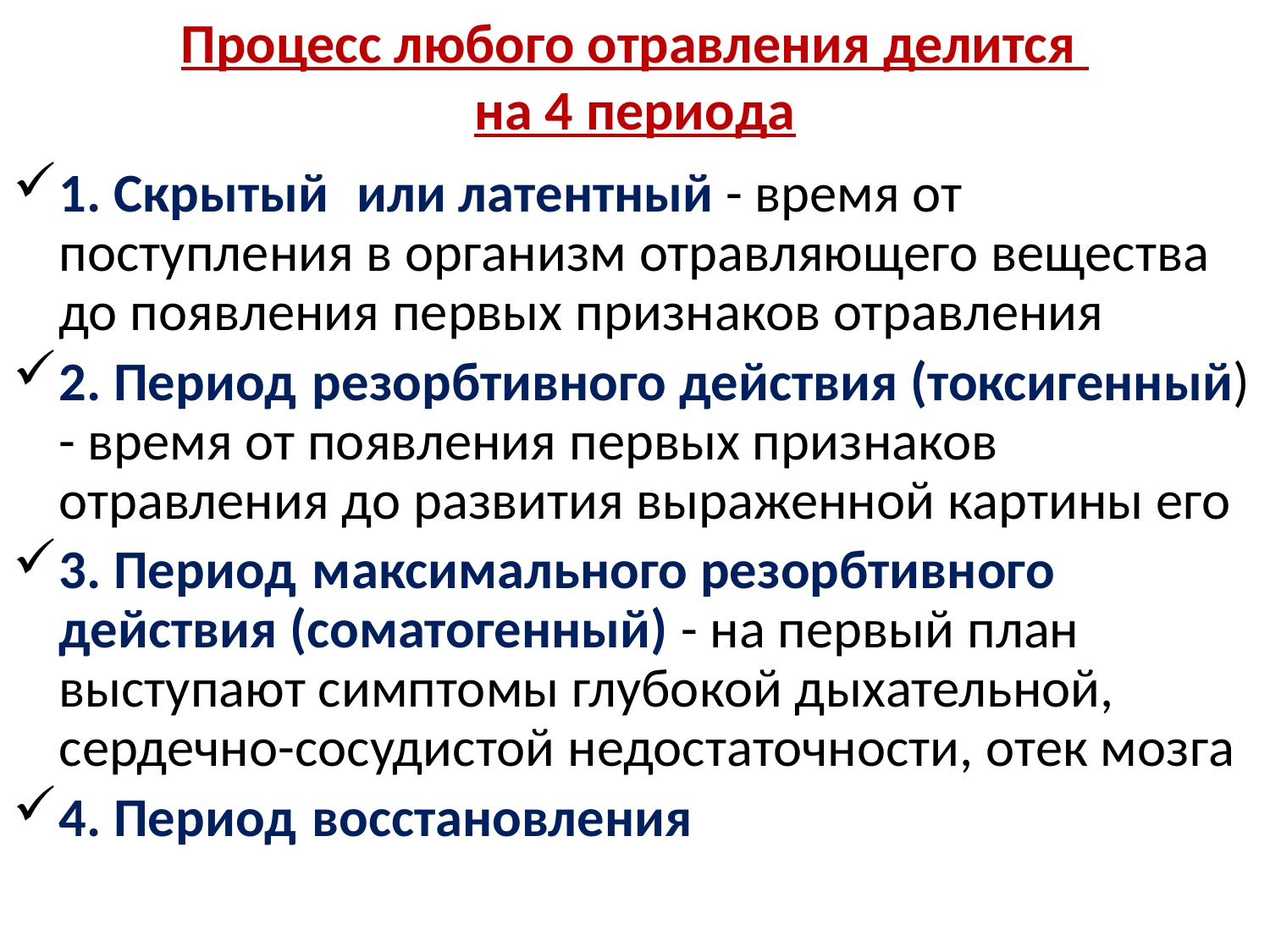

# Процесс любого отравления делится на 4 периода
1. Скрытый  или латентный - время от поступления в организм отравляющего вещества до появления первых признаков отравления
2. Период резорбтивного действия (токсигенный) - время от появления первых признаков отравления до развития выраженной картины его
3. Период максимального резорбтивного действия (соматогенный) - на первый план выступают симптомы глубокой дыхательной, сердечно-сосудистой недостаточности, отек мозга
4. Период восстановления